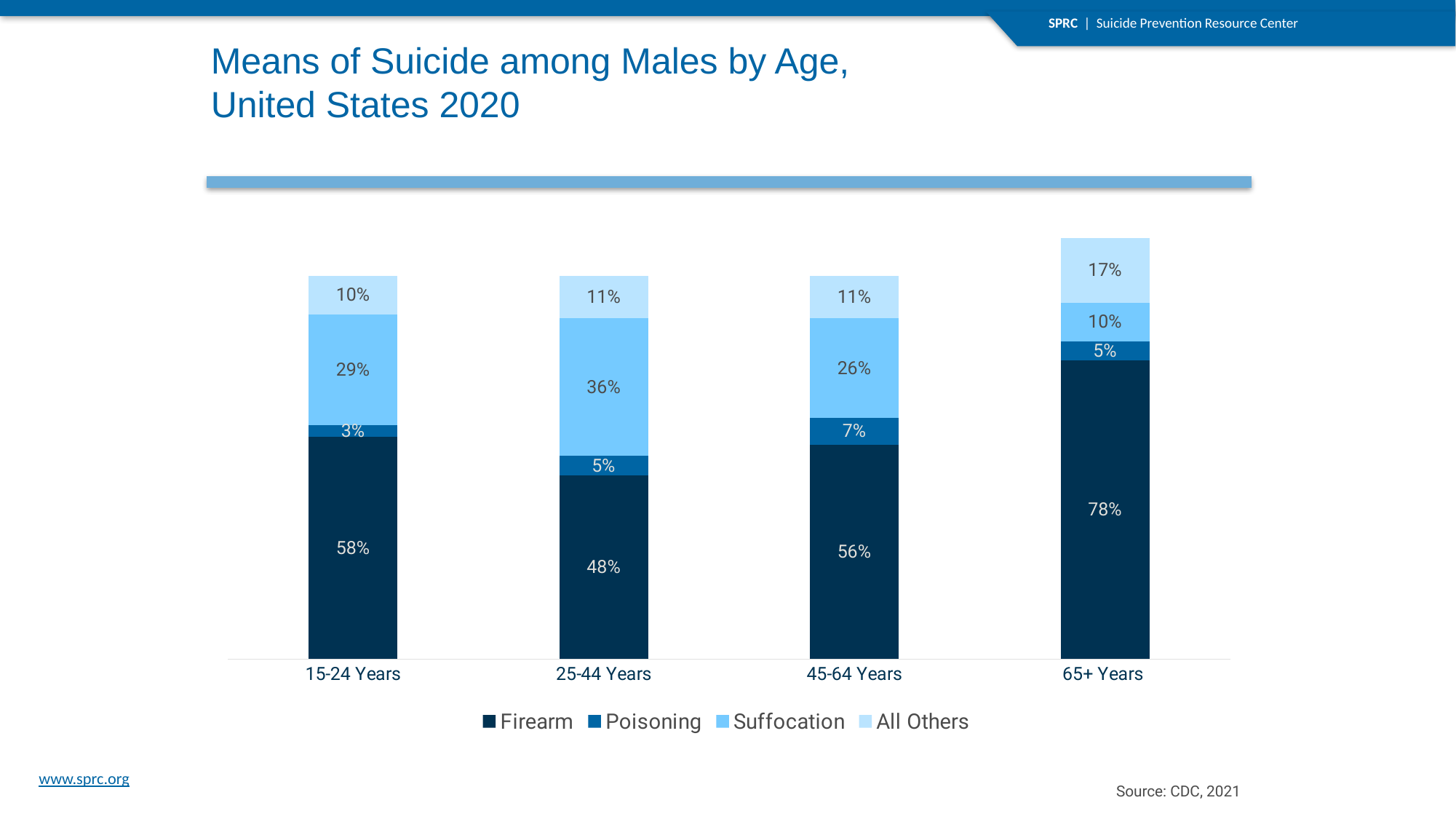

Means of Suicide among Males by Age,
United States 2020

### Chart

| Category | Firearm | Poisoning | Suffocation | All Others  |
|---|---|---|---|---|
| 15-24 Years | 0.58 | 0.03 | 0.29 | 0.1 |
| 25-44 Years | 0.48 | 0.05 | 0.36 | 0.11 |
| 45-64 Years | 0.56 | 0.07 | 0.26 | 0.11 |
| 65+ Years  | 0.78 | 0.05 | 0.1 | 0.17 |
Source: CDC, 2021